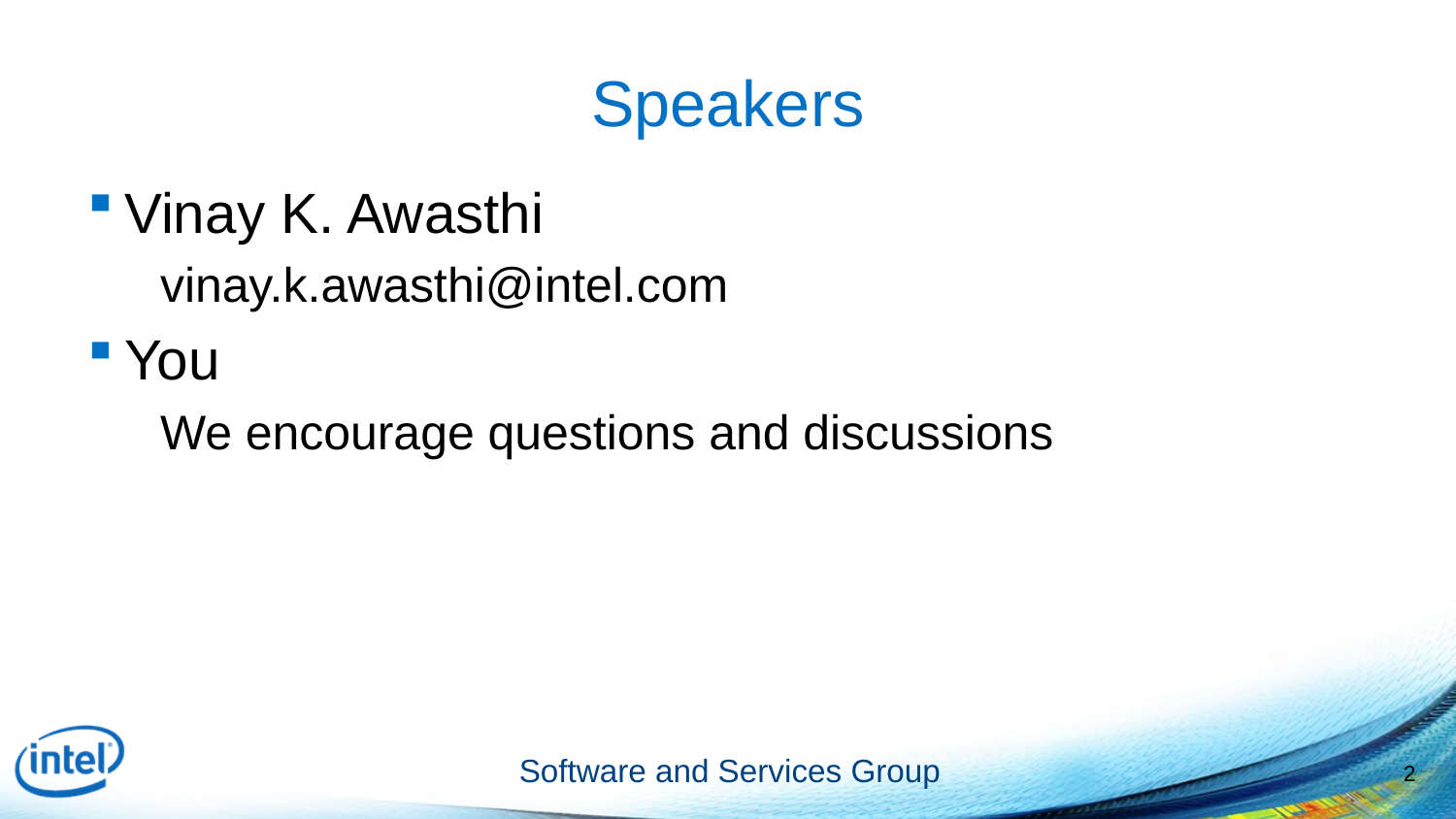

# Speakers
Vinay K. Awasthi
vinay.k.awasthi@intel.com
You
We encourage questions and discussions

2